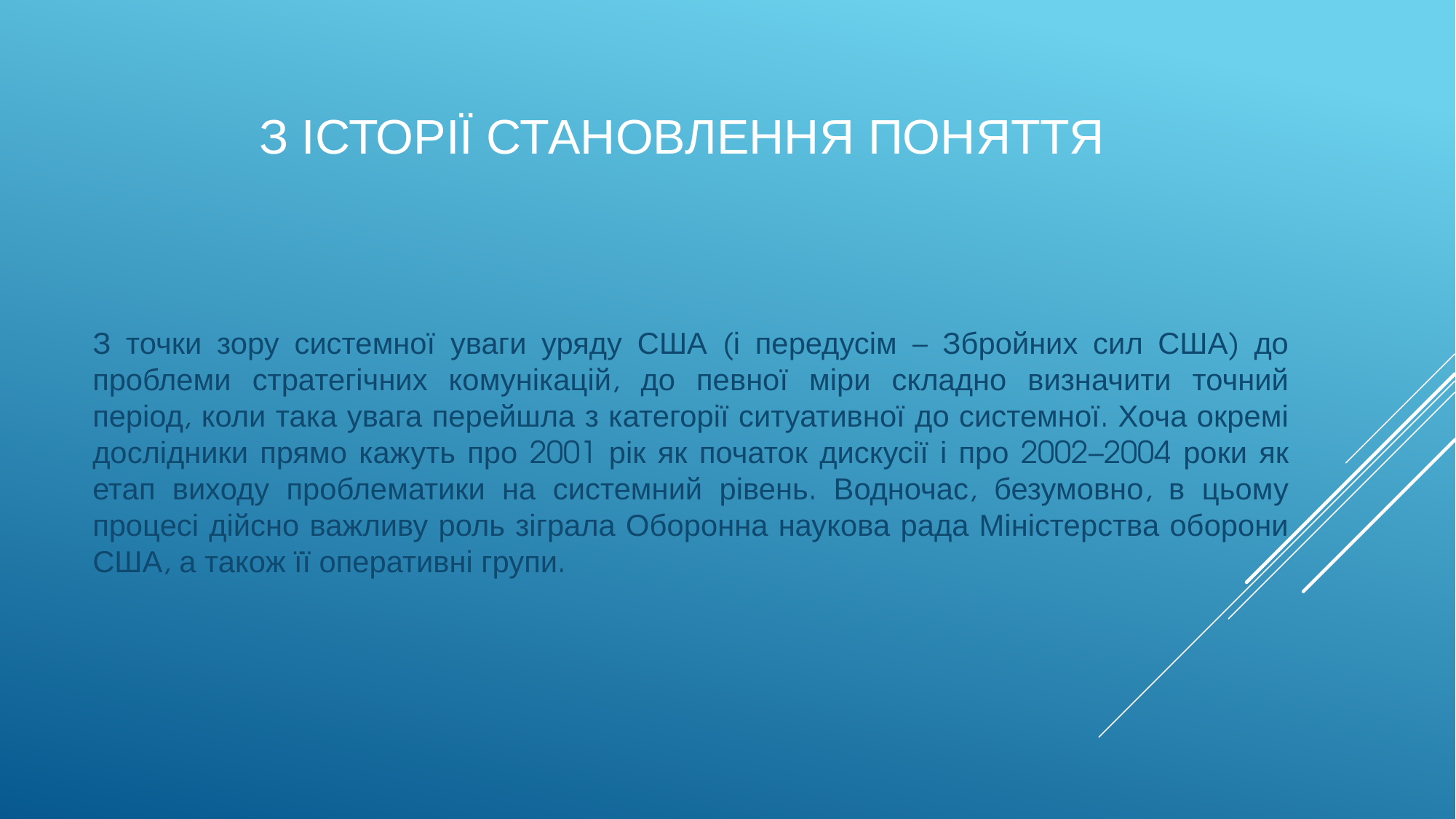

# З історії становлення поняття
З точки зору системної уваги уряду США (і передусім – Збройних сил США) до проблеми стратегічних комунікацій, до певної міри складно визначити точний період, коли така увага перейшла з категорії ситуативної до системної. Хоча окремі дослідники прямо кажуть про 2001 рік як початок дискусії і про 2002–2004 роки як етап виходу проблематики на системний рівень. Водночас, безумовно, в цьому процесі дійсно важливу роль зіграла Оборонна наукова рада Міністерства оборони США, а також її оперативні групи.